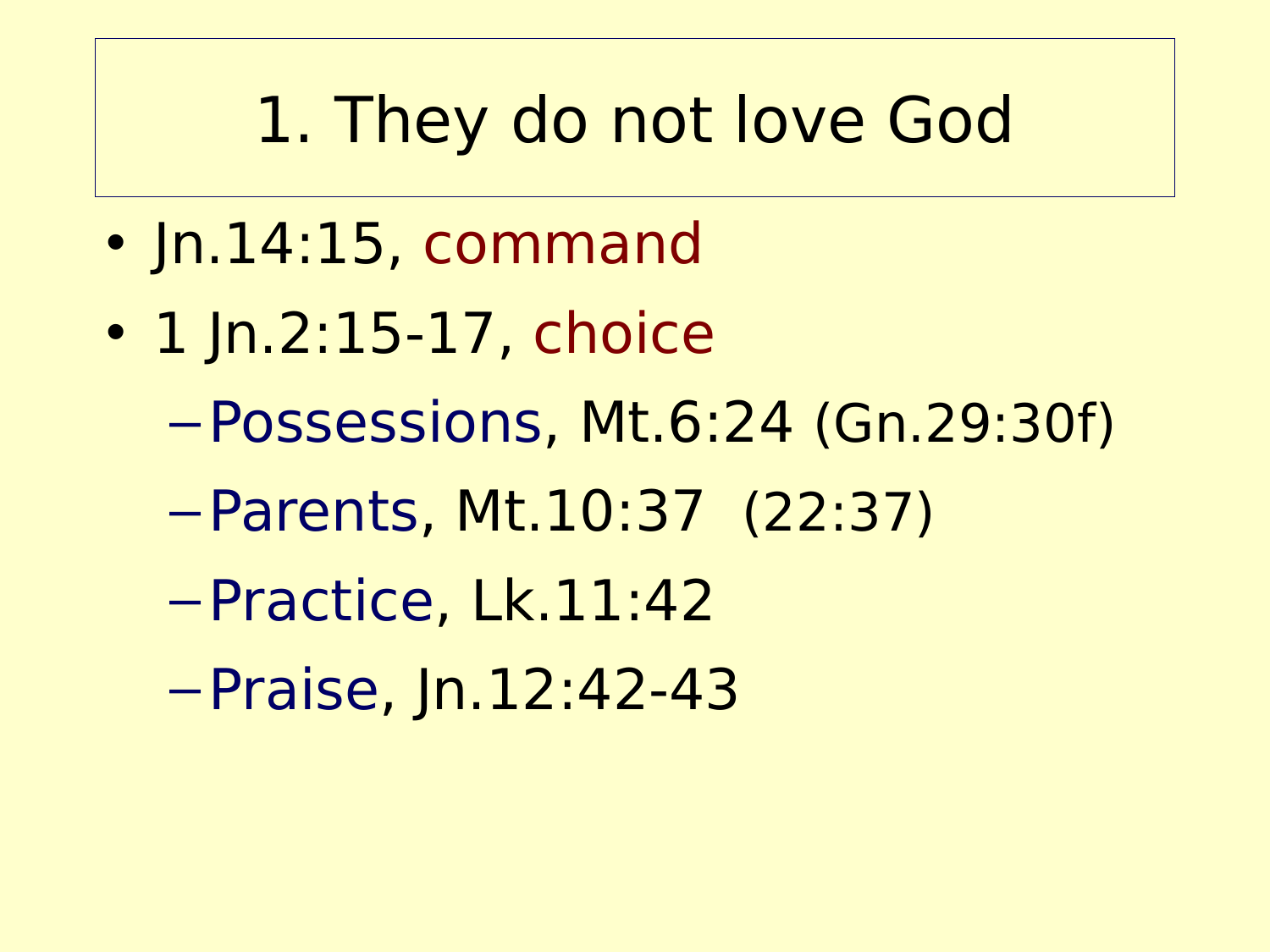

# 1. They do not love God
Jn.14:15, command
1 Jn.2:15-17, choice
Possessions, Mt.6:24 (Gn.29:30f)
Parents, Mt.10:37  (22:37)
Practice, Lk.11:42
Praise, Jn.12:42-43